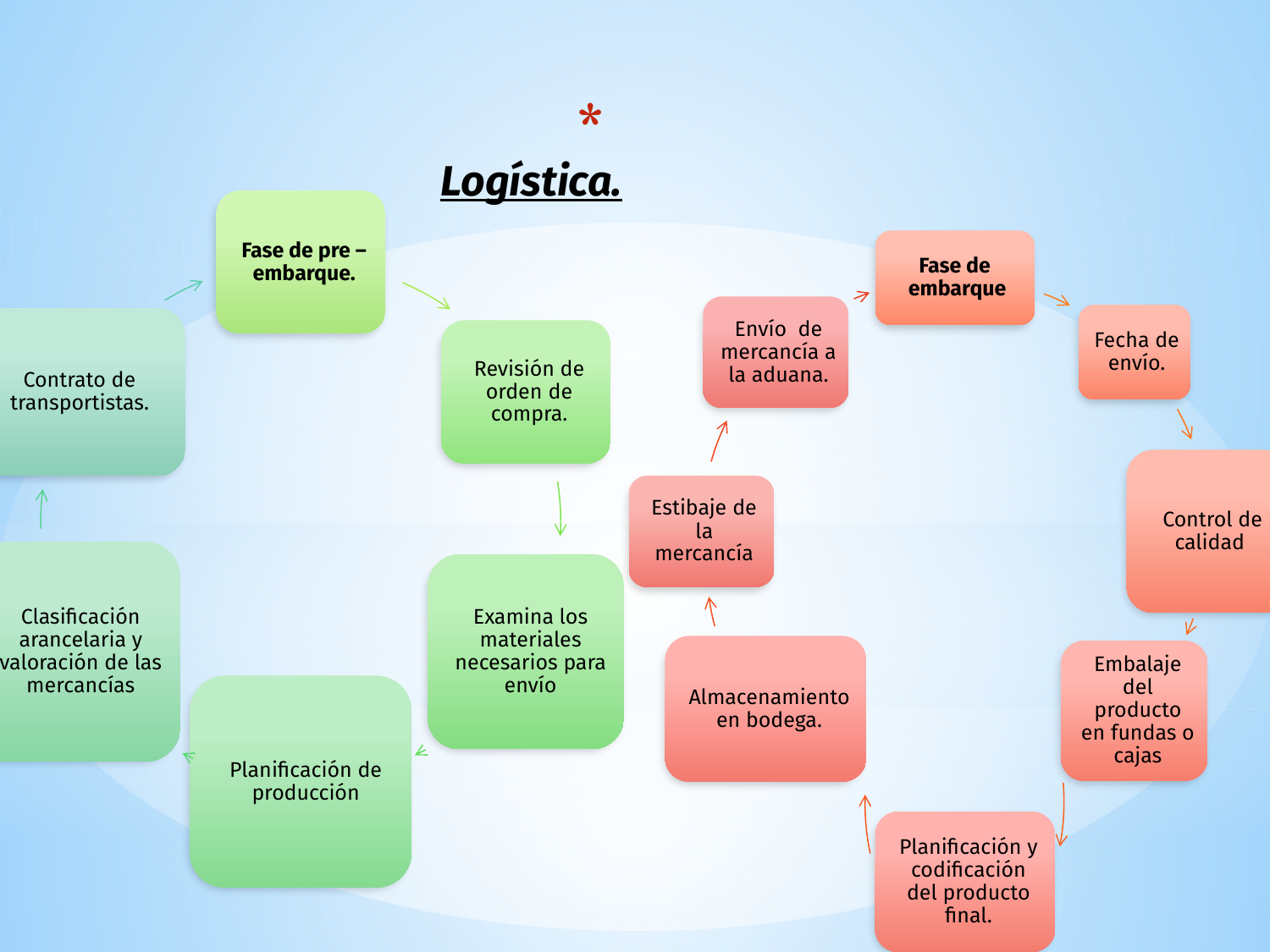

# Logística.
Fase de pre – embarque.
Revisión de orden de compra.
Examina los materiales necesarios para envío
Planificación de producción
Clasificación arancelaria y valoración de las mercancías
Contrato de transportistas.
Fase de  embarque
Fecha de envío.
Control de calidad
Embalaje del producto en fundas o cajas
Planificación y codificación del producto final.
Almacenamiento en bodega.
Estibaje de la mercancía
Envío  de mercancía a la aduana.